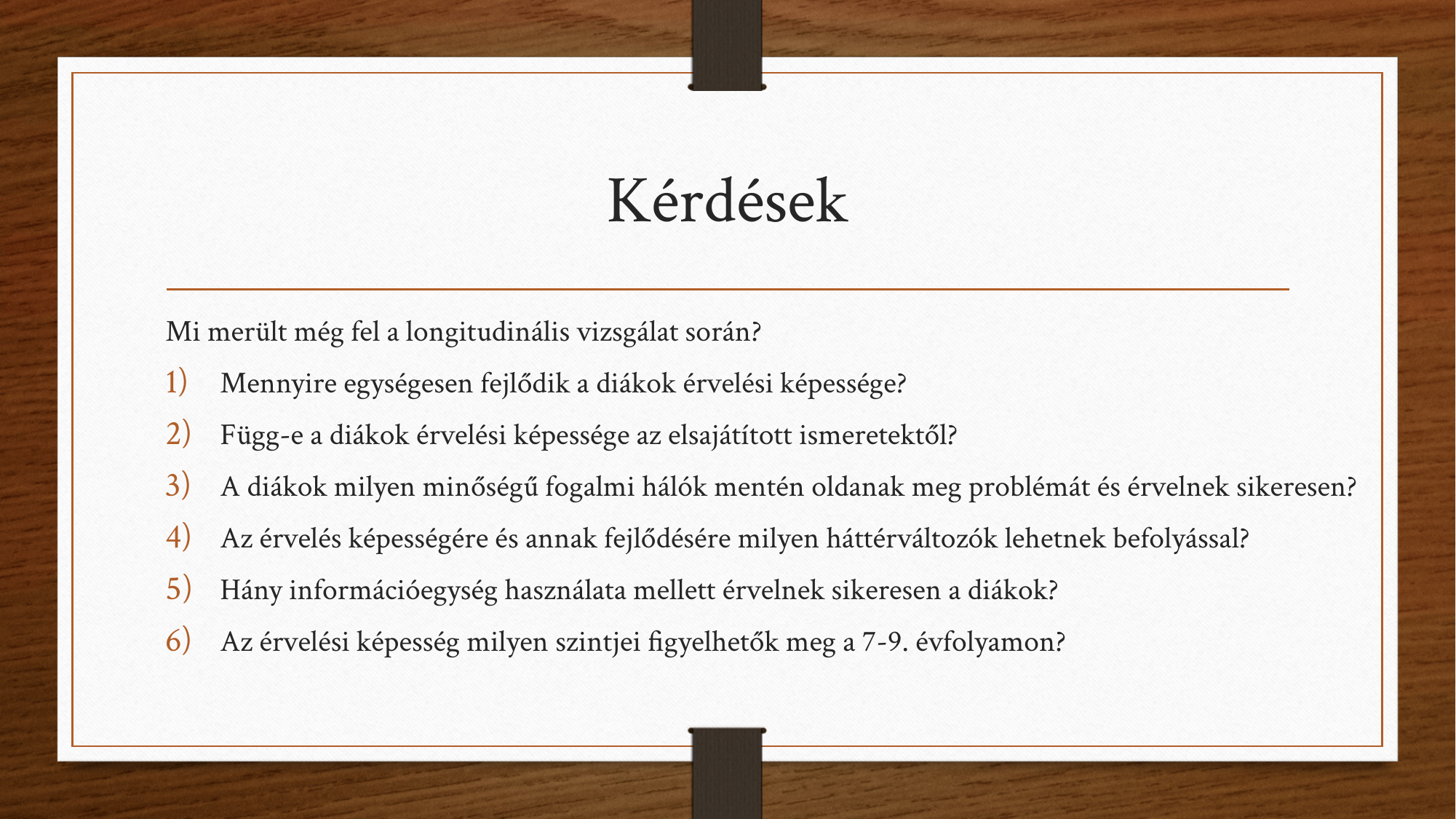

# Kérdések
Mi merült még fel a longitudinális vizsgálat során?
Mennyire egységesen fejlődik a diákok érvelési képessége?
Függ-e a diákok érvelési képessége az elsajátított ismeretektől?
A diákok milyen minőségű fogalmi hálók mentén oldanak meg problémát és érvelnek sikeresen?
Az érvelés képességére és annak fejlődésére milyen háttérváltozók lehetnek befolyással?
Hány információegység használata mellett érvelnek sikeresen a diákok?
Az érvelési képesség milyen szintjei figyelhetők meg a 7-9. évfolyamon?